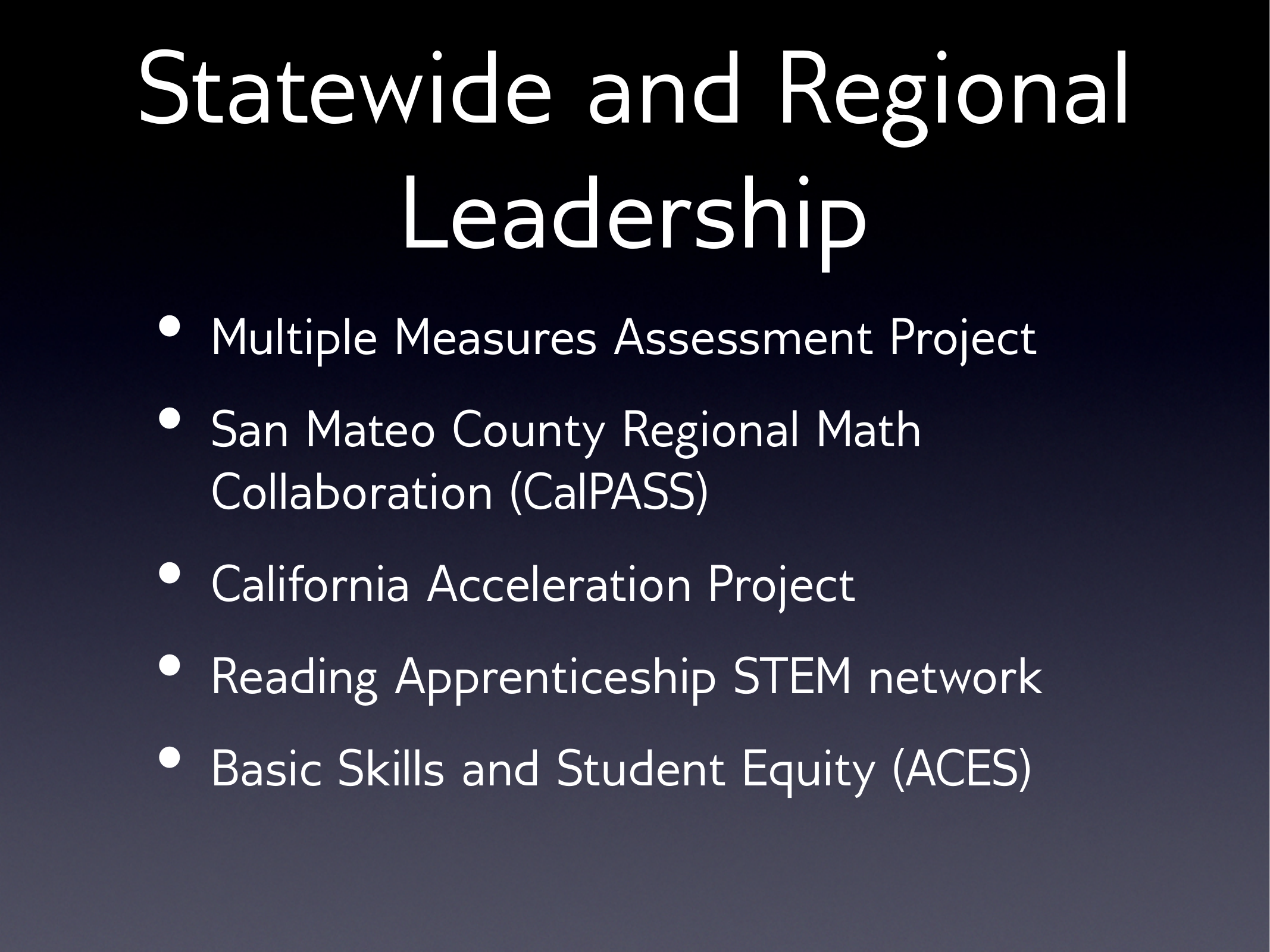

# Statewide and Regional Leadership
Multiple Measures Assessment Project
San Mateo County Regional Math Collaboration (CalPASS)
California Acceleration Project
Reading Apprenticeship STEM network
Basic Skills and Student Equity (ACES)